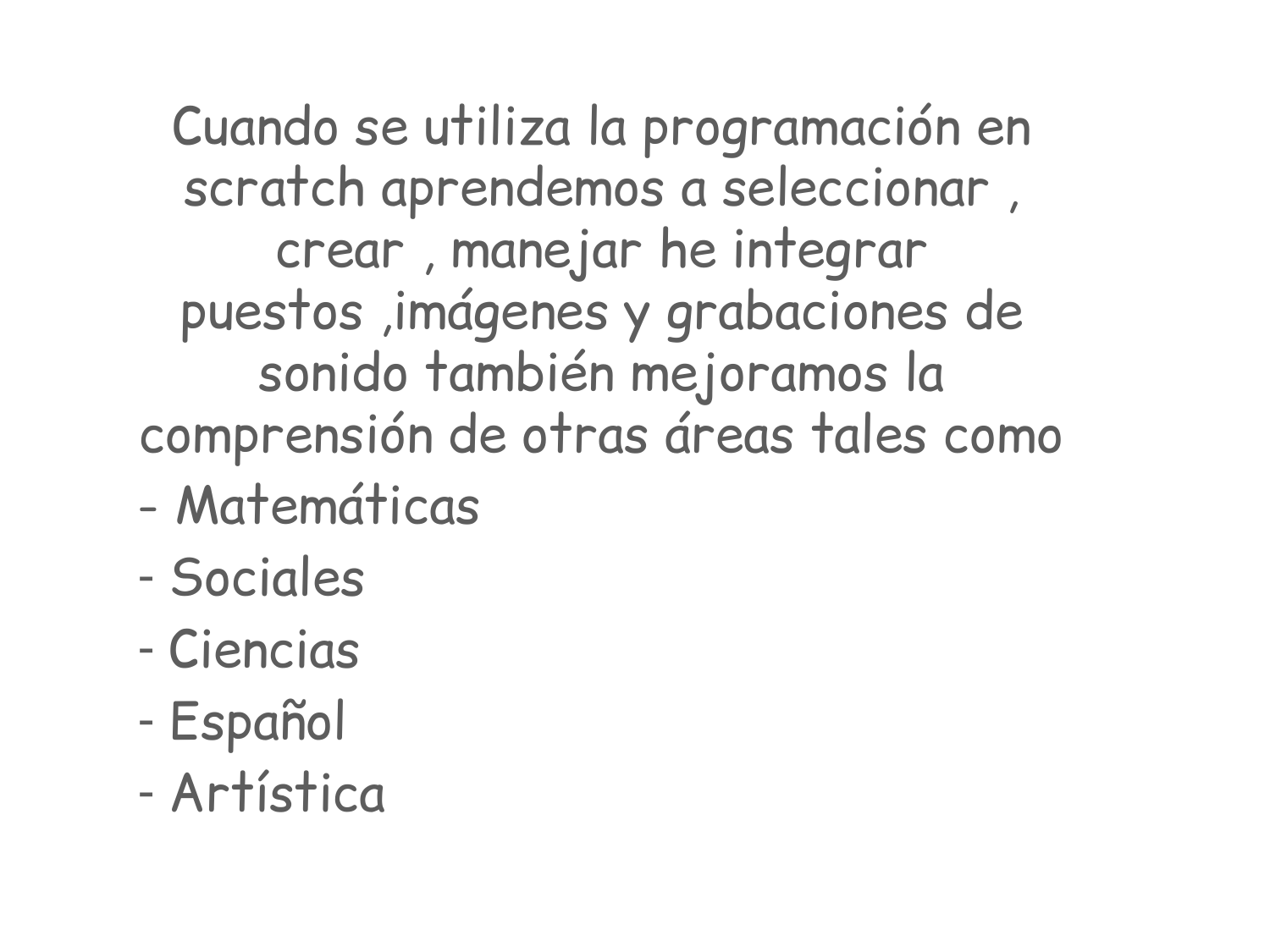

#
Cuando se utiliza la programación en scratch aprendemos a seleccionar , crear , manejar he integrar puestos ,imágenes y grabaciones de sonido también mejoramos la comprensión de otras áreas tales como
- Matemáticas
 Sociales
 Ciencias
 Español
 Artística